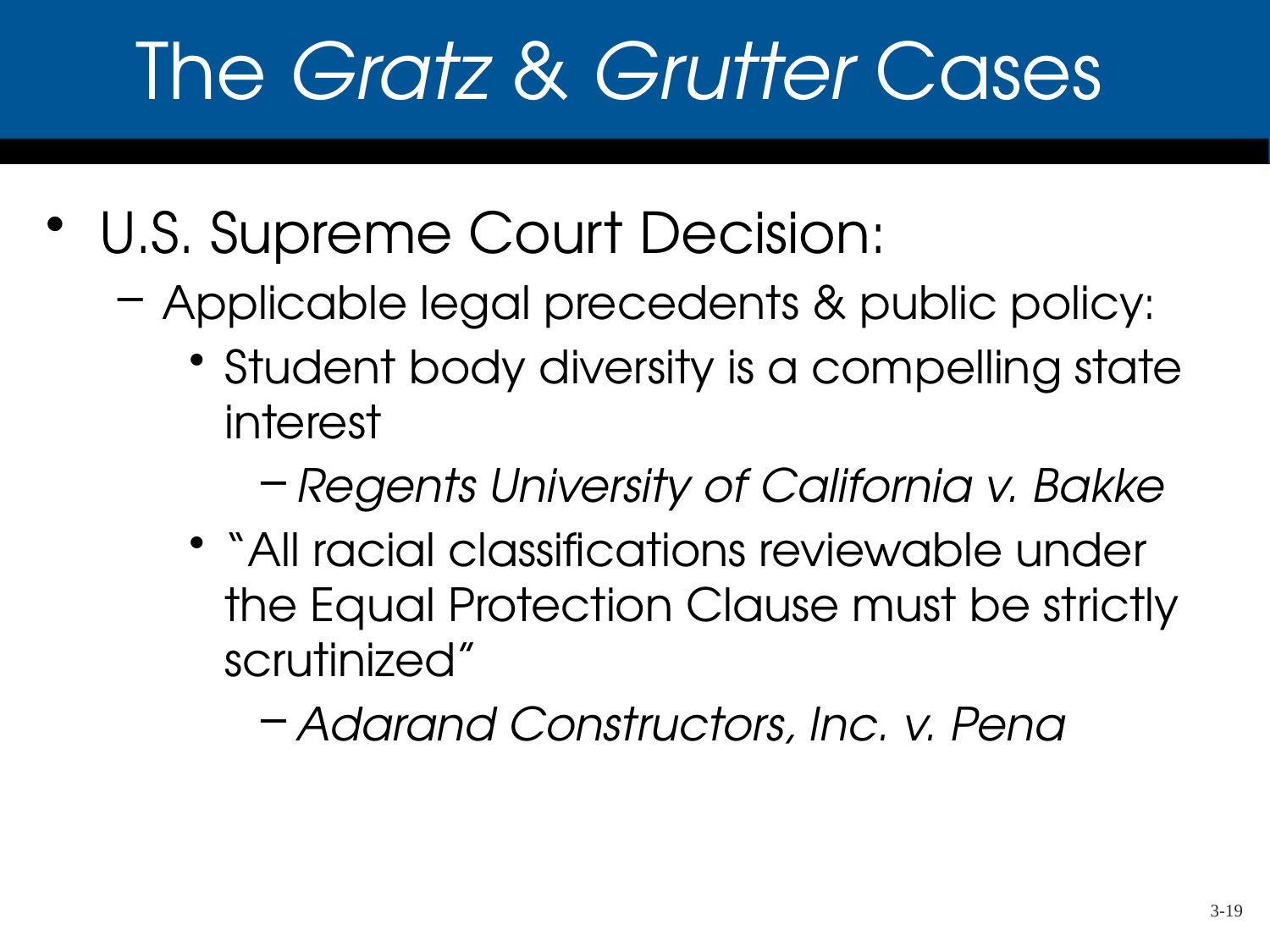

# The Gratz & Grutter Cases
U.S. Supreme Court Decision:
Applicable legal precedents & public policy:
Student body diversity is a compelling state interest
Regents University of California v. Bakke
“All racial classifications reviewable under the Equal Protection Clause must be strictly scrutinized”
Adarand Constructors, Inc. v. Pena